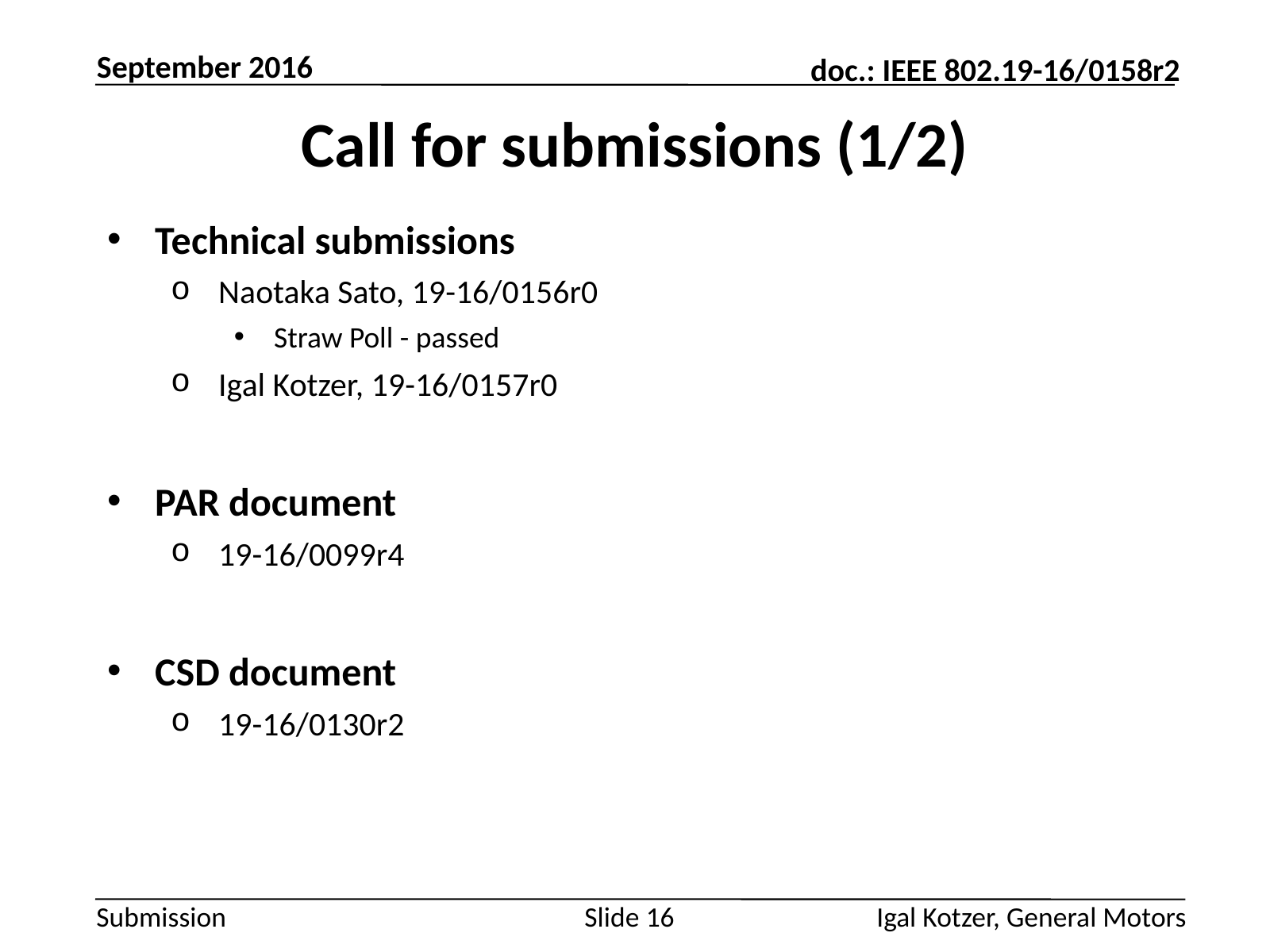

September 2016
# Call for submissions (1/2)
Technical submissions
Naotaka Sato, 19-16/0156r0
Straw Poll - passed
Igal Kotzer, 19-16/0157r0

PAR document
19-16/0099r4

CSD document
19-16/0130r2
Igal Kotzer, General Motors
Slide 16